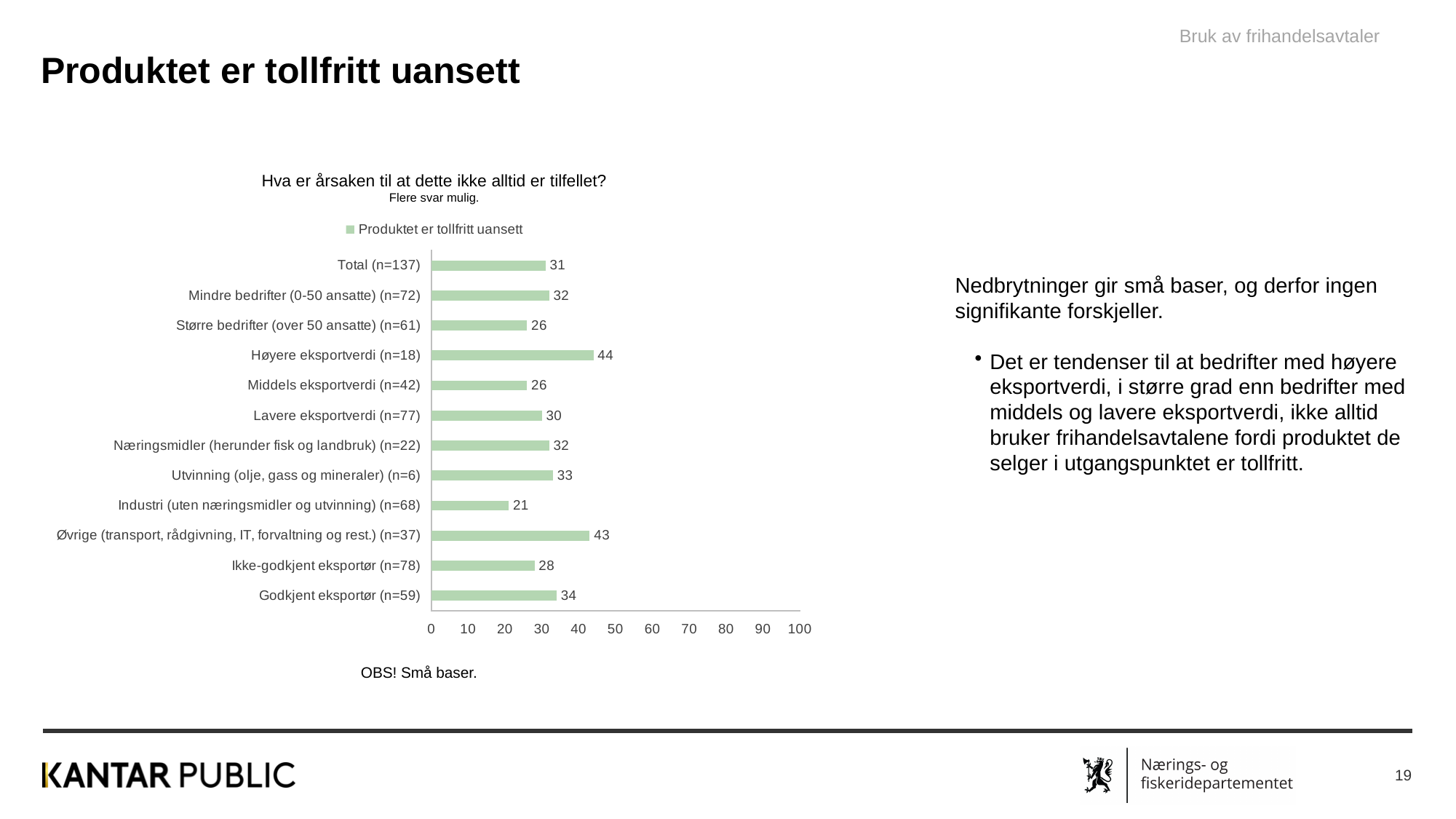

Bruk av frihandelsavtaler
Produktet er tollfritt uansett
Hva er årsaken til at dette ikke alltid er tilfellet?
Flere svar mulig.

### Chart

| Category | Produktet er tollfritt uansett |
|---|---|
| Godkjent eksportør (n=59) | 34.0 |
| Ikke-godkjent eksportør (n=78) | 28.0 |
| Øvrige (transport, rådgivning, IT, forvaltning og rest.) (n=37) | 43.0 |
| Industri (uten næringsmidler og utvinning) (n=68) | 21.0 |
| Utvinning (olje, gass og mineraler) (n=6) | 33.0 |
| Næringsmidler (herunder fisk og landbruk) (n=22) | 32.0 |
| Lavere eksportverdi (n=77) | 30.0 |
| Middels eksportverdi (n=42) | 26.0 |
| Høyere eksportverdi (n=18) | 44.0 |
| Større bedrifter (over 50 ansatte) (n=61) | 26.0 |
| Mindre bedrifter (0-50 ansatte) (n=72) | 32.0 |
| Total (n=137) | 31.0 |
Nedbrytninger gir små baser, og derfor ingen signifikante forskjeller.

Det er tendenser til at bedrifter med høyere eksportverdi, i større grad enn bedrifter med middels og lavere eksportverdi, ikke alltid bruker frihandelsavtalene fordi produktet de selger i utgangspunktet er tollfritt.

OBS! Små baser.
19